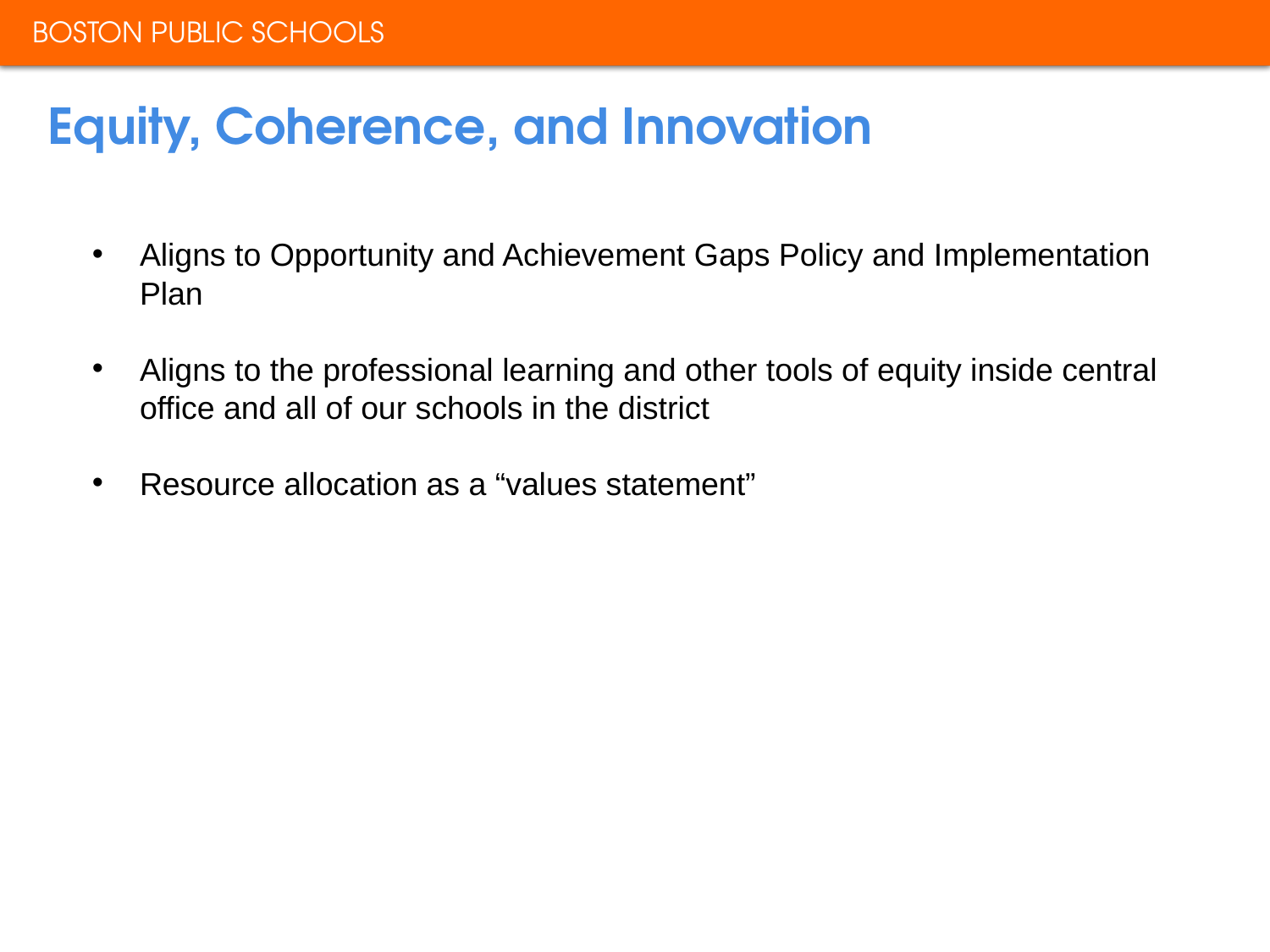

# Equity, Coherence, and Innovation
Aligns to Opportunity and Achievement Gaps Policy and Implementation Plan

Aligns to the professional learning and other tools of equity inside central office and all of our schools in the district

Resource allocation as a “values statement”